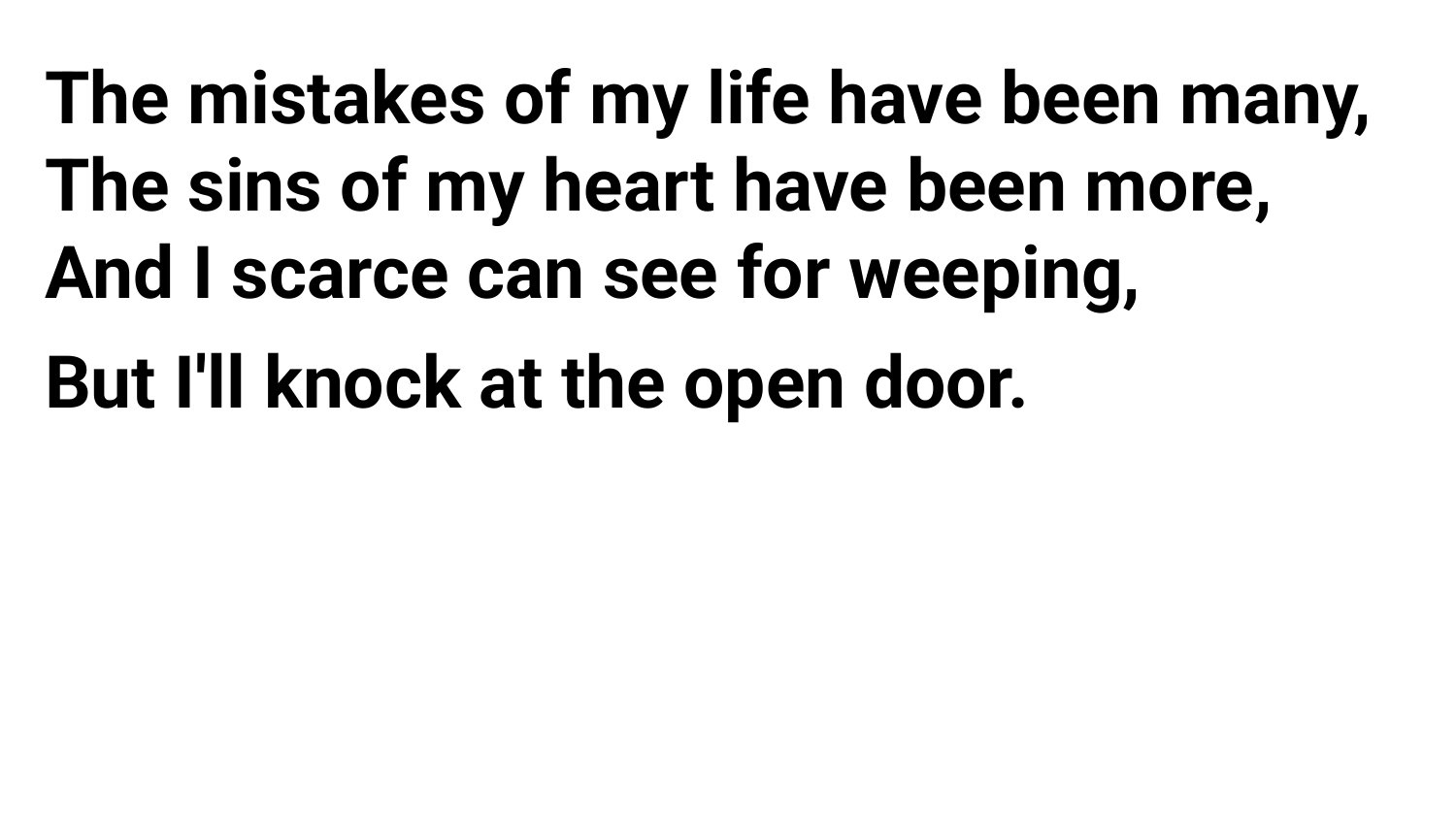

The mistakes of my life have been many,
The sins of my heart have been more,
And I scarce can see for weeping,
But I'll knock at the open door.